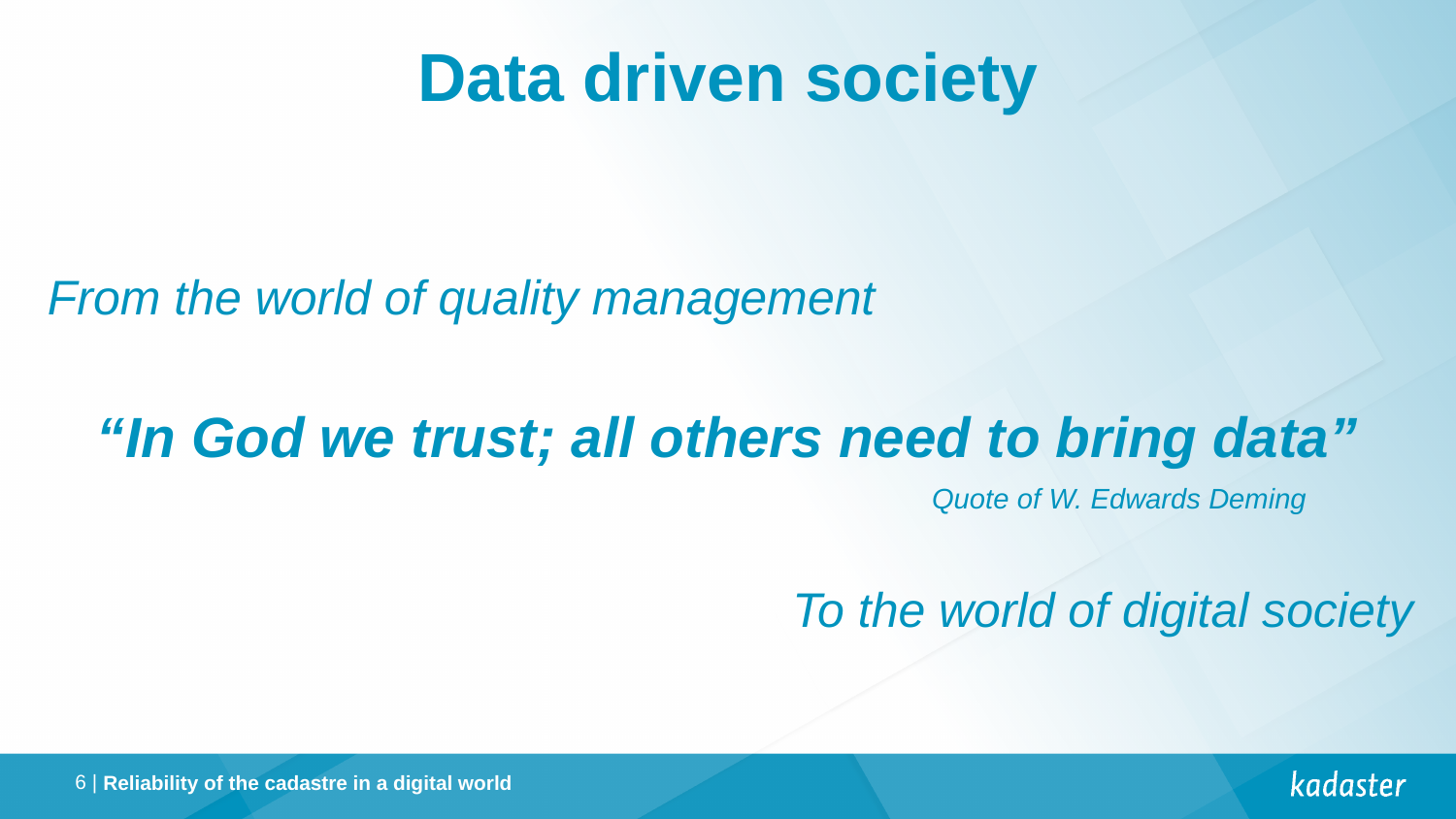

# Data driven society
From the world of quality management

“In God we trust; all others need to bring data”
Quote of W. Edwards Deming
To the world of digital society

Reliability of the cadastre in a digital world